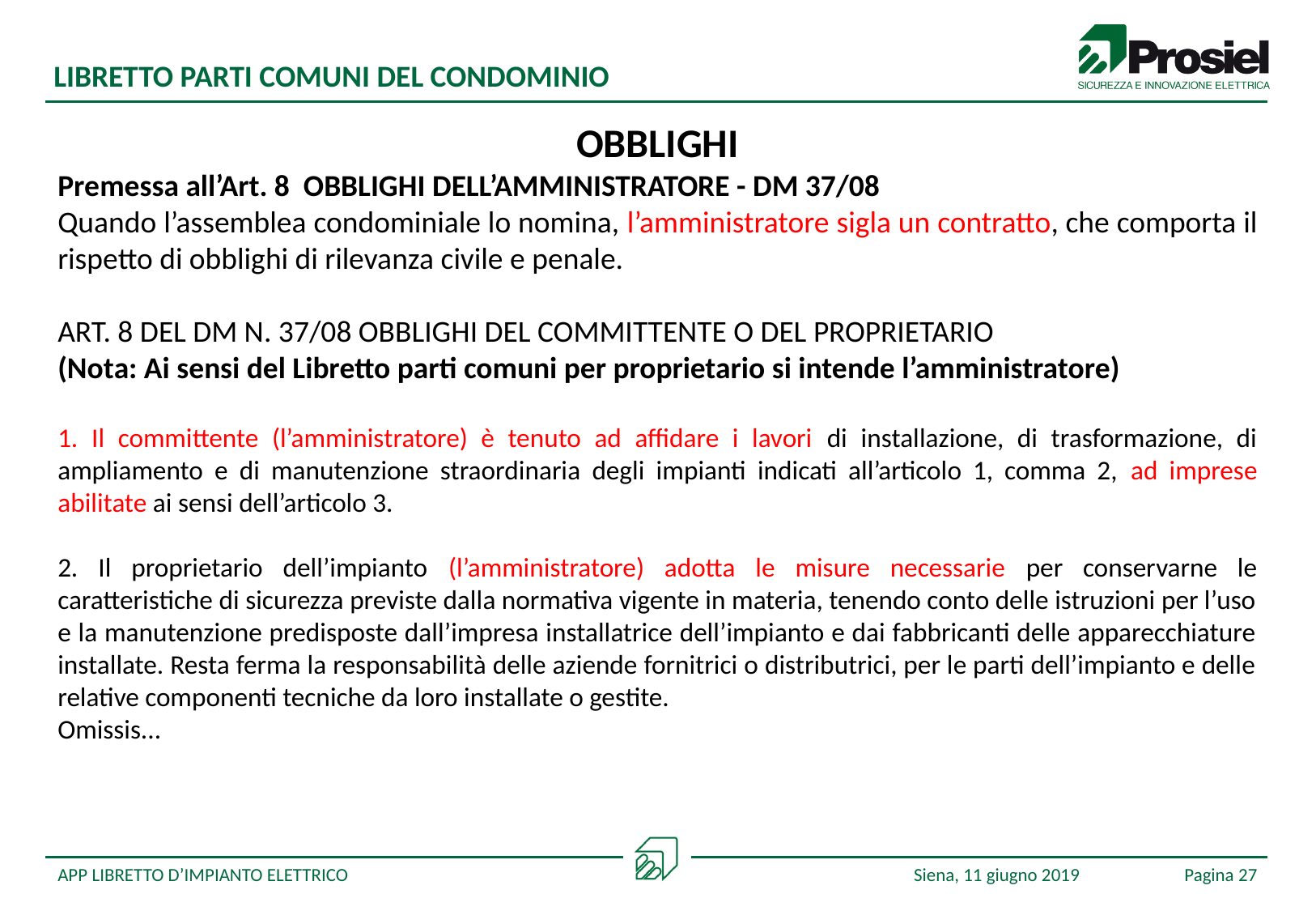

LIBRETTO PARTI COMUNI DEL CONDOMINIO
OBBLIGHI
Premessa all’Art. 8  OBBLIGHI DELL’AMMINISTRATORE - DM 37/08
Quando l’assemblea condominiale lo nomina, l’amministratore sigla un contratto, che comporta il rispetto di obblighi di rilevanza civile e penale.

ART. 8 DEL DM N. 37/08 OBBLIGHI DEL COMMITTENTE O DEL PROPRIETARIO
(Nota: Ai sensi del Libretto parti comuni per proprietario si intende l’amministratore)

1. Il committente (l’amministratore) è tenuto ad affidare i lavori di installazione, di trasformazione, di ampliamento e di manutenzione straordinaria degli impianti indicati all’articolo 1, comma 2, ad imprese abilitate ai sensi dell’articolo 3.

2. Il proprietario dell’impianto (l’amministratore) adotta le misure necessarie per conservarne le caratteristiche di sicurezza previste dalla normativa vigente in materia, tenendo conto delle istruzioni per l’uso e la manutenzione predisposte dall’impresa installatrice dell’impianto e dai fabbricanti delle apparecchiature installate. Resta ferma la responsabilità delle aziende fornitrici o distributrici, per le parti dell’impianto e delle relative componenti tecniche da loro installate o gestite.
Omissis...